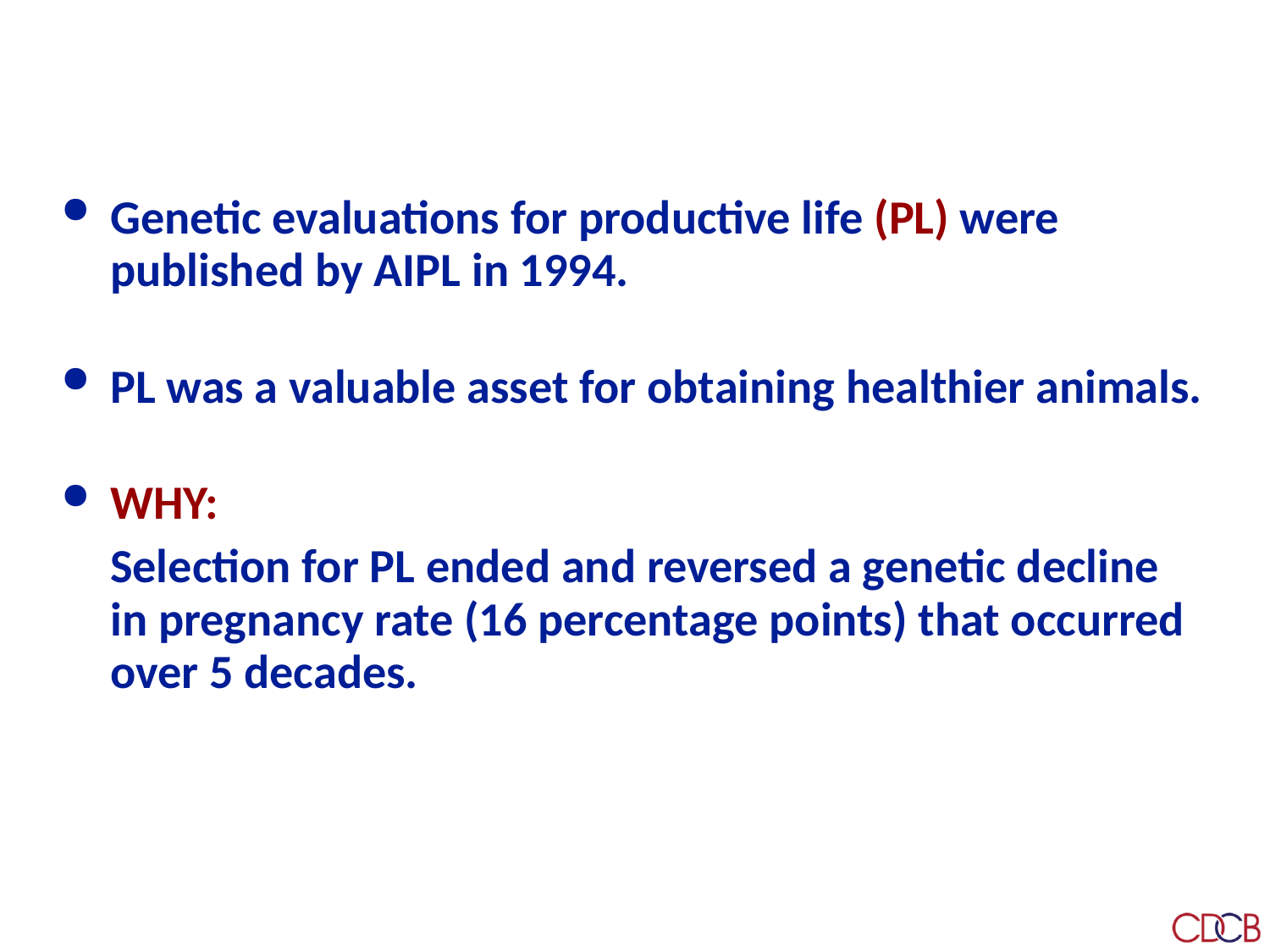

# Background
Genetic evaluations for productive life (PL) were published by AIPL in 1994.
PL was a valuable asset for obtaining healthier animals.
WHY:
	Selection for PL ended and reversed a genetic decline in pregnancy rate (16 percentage points) that occurred over 5 decades.